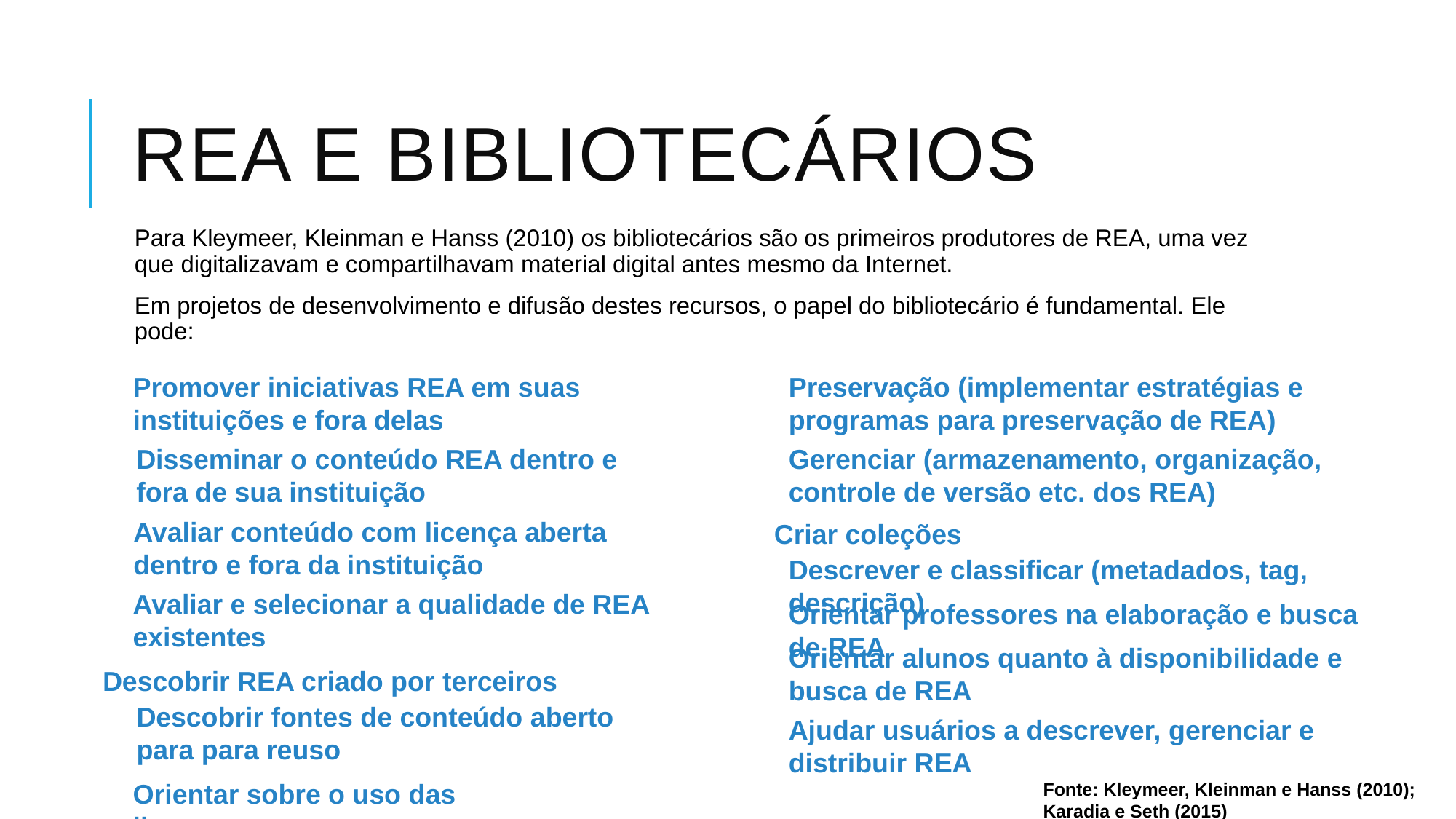

# Rea e bibliotecários
Para Kleymeer, Kleinman e Hanss (2010) os bibliotecários são os primeiros produtores de REA, uma vez que digitalizavam e compartilhavam material digital antes mesmo da Internet.
Em projetos de desenvolvimento e difusão destes recursos, o papel do bibliotecário é fundamental. Ele pode:
Promover iniciativas REA em suas instituições e fora delas
Preservação (implementar estratégias e programas para preservação de REA)
Disseminar o conteúdo REA dentro e fora de sua instituição
Gerenciar (armazenamento, organização, controle de versão etc. dos REA)
Avaliar conteúdo com licença aberta dentro e fora da instituição
Criar coleções
Descrever e classificar (metadados, tag, descrição)
Avaliar e selecionar a qualidade de REA existentes
Orientar professores na elaboração e busca de REA
Orientar alunos quanto à disponibilidade e busca de REA
Descobrir REA criado por terceiros
Descobrir fontes de conteúdo aberto para para reuso
Ajudar usuários a descrever, gerenciar e distribuir REA
Orientar sobre o uso das licenças
Fonte: Kleymeer, Kleinman e Hanss (2010); Karadia e Seth (2015)